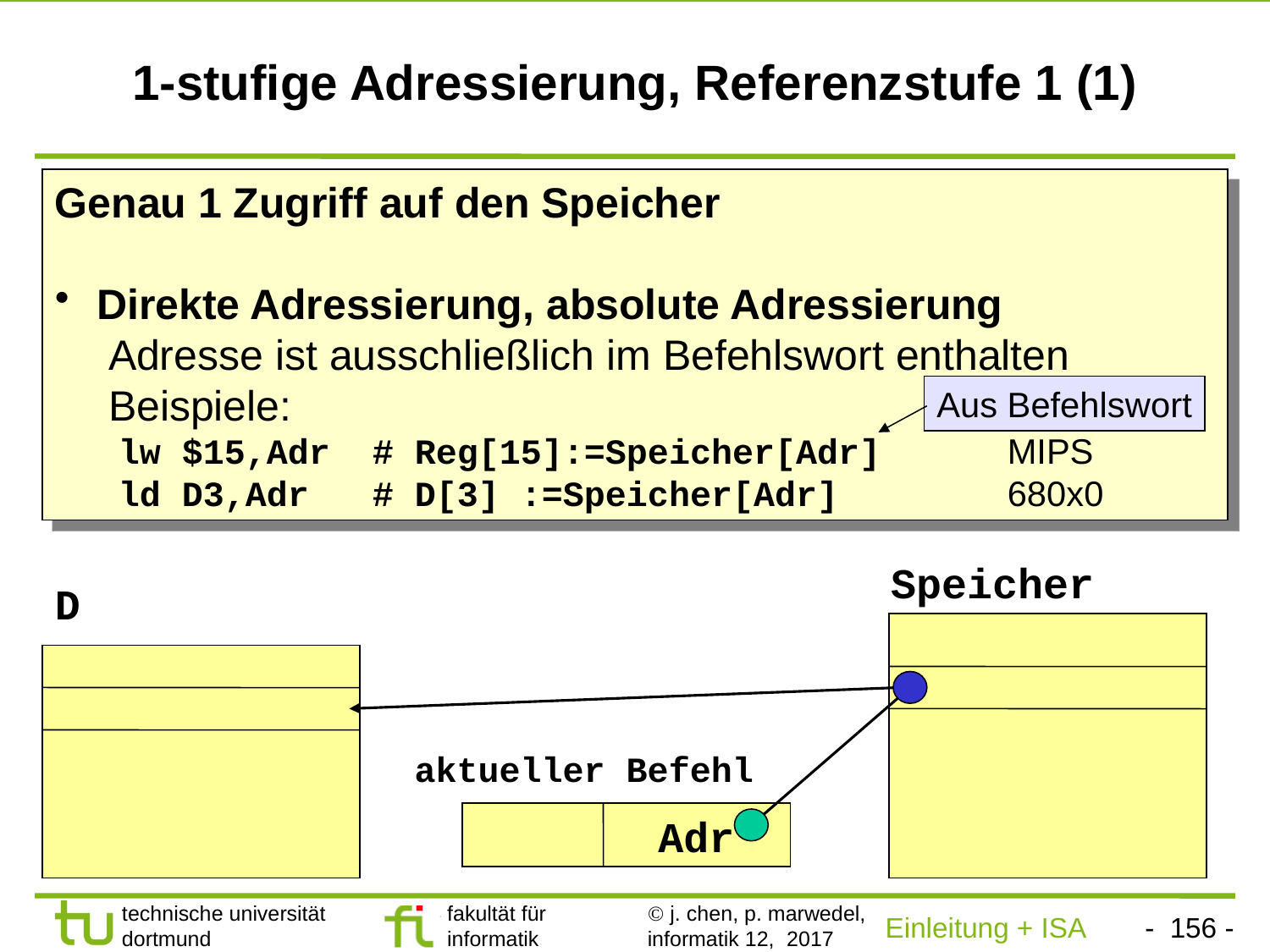

# 1-stufige Adressierung, Referenzstufe 1 (1)
Genau 1 Zugriff auf den Speicher
 Direkte Adressierung, absolute Adressierung
  Adresse ist ausschließlich im Befehlswort enthalten
  Beispiele:
lw $15,Adr 	# Reg[15]:=Speicher[Adr]     	MIPS
ld D3,Adr 	# D[3] :=Speicher[Adr]          	680x0
Aus Befehlswort

Speicher
D

aktueller Befehl

Adr